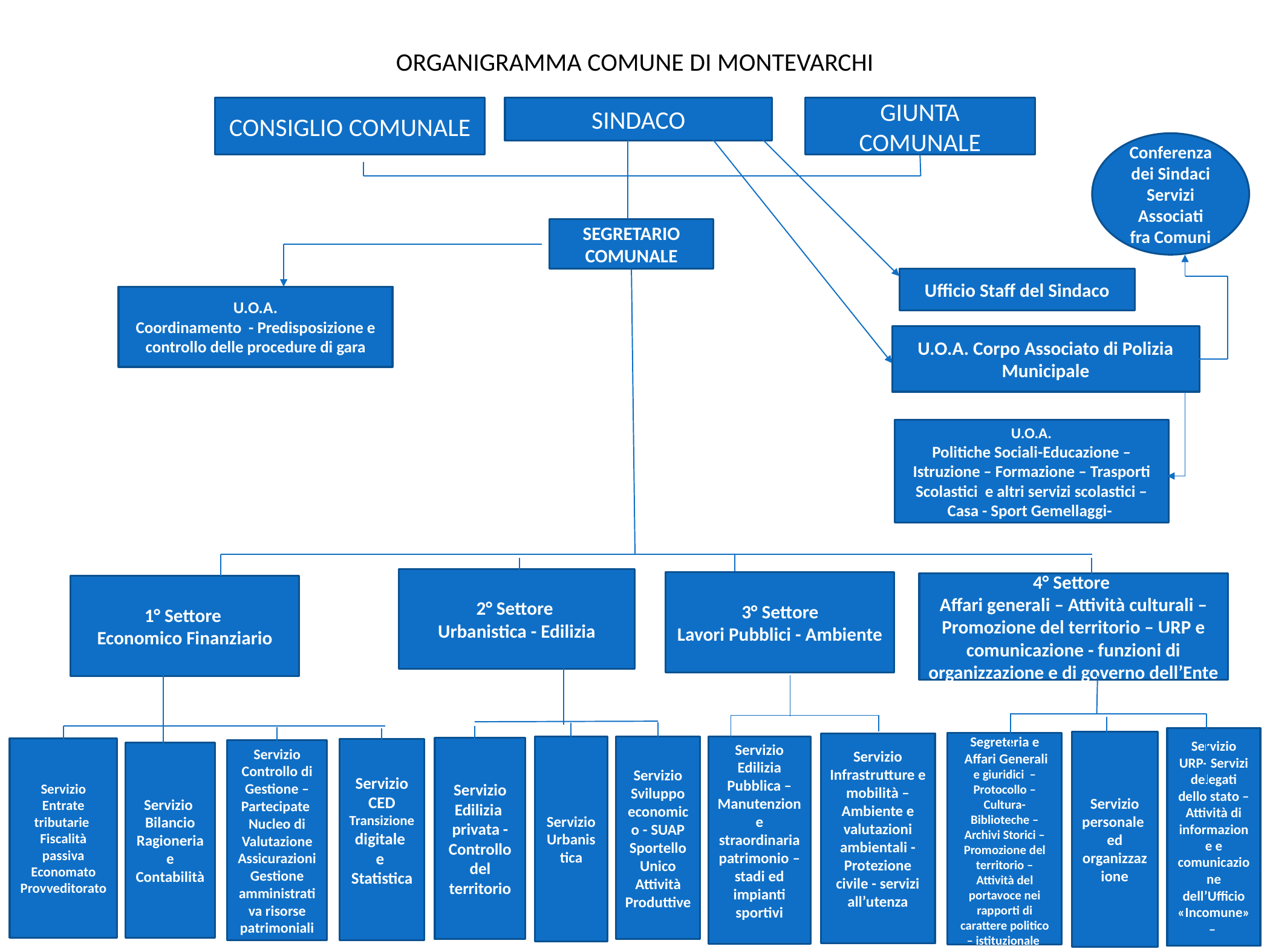

# ORGANIGRAMMA COMUNE DI MONTEVARCHI
SINDACO
CONSIGLIO COMUNALE
GIUNTA COMUNALE
Conferenza dei Sindaci Servizi Associati fra Comuni
SEGRETARIO COMUNALE
Ufficio Staff del Sindaco
U.O.A.
Coordinamento  - Predisposizione e controllo delle procedure di gara
U.O.A. Corpo Associato di Polizia Municipale
U.O.A.
Politiche Sociali-Educazione – Istruzione – Formazione – Trasporti Scolastici  e altri servizi scolastici – Casa - Sport Gemellaggi-
2° Settore
Urbanistica - Edilizia
3° Settore
Lavori Pubblici - Ambiente
4° Settore
Affari generali – Attività culturali – Promozione del territorio – URP e comunicazione - funzioni di organizzazione e di governo dell’Ente
1° Settore
Economico Finanziario
Servizio URP- Servizi delegati dello stato – Attività di informazione e comunicazione dell’Ufficio «Incomune»
–
Servizio personale
ed organizzazione
 Servizio Segreteria e
 Affari Generali e giuridici  – Protocollo –Cultura- Biblioteche – Archivi Storici – Promozione del territorio – Attività del portavoce nei rapporti di carattere politico – istituzionale

Servizio Infrastrutture e mobilità – Ambiente e valutazioni ambientali -
Protezione civile - servizi all’utenza

Servizio Edilizia Pubblica – Manutenzione straordinaria patrimonio – stadi ed impianti sportivi

Servizio Sviluppo economico - SUAP
Sportello Unico Attività Produttive
Servizio Urbanistica
Servizio Edilizia  privata - Controllo del territorio
Servizio Entrate tributarie  Fiscalità passiva Economato
Provveditorato
Servizio
CED
Transizione
digitale
e
Statistica

Servizio Controllo di Gestione – Partecipate
Nucleo di Valutazione
Assicurazioni Gestione amministrativa risorse patrimoniali
Servizio  Bilancio Ragioneria
e Contabilità